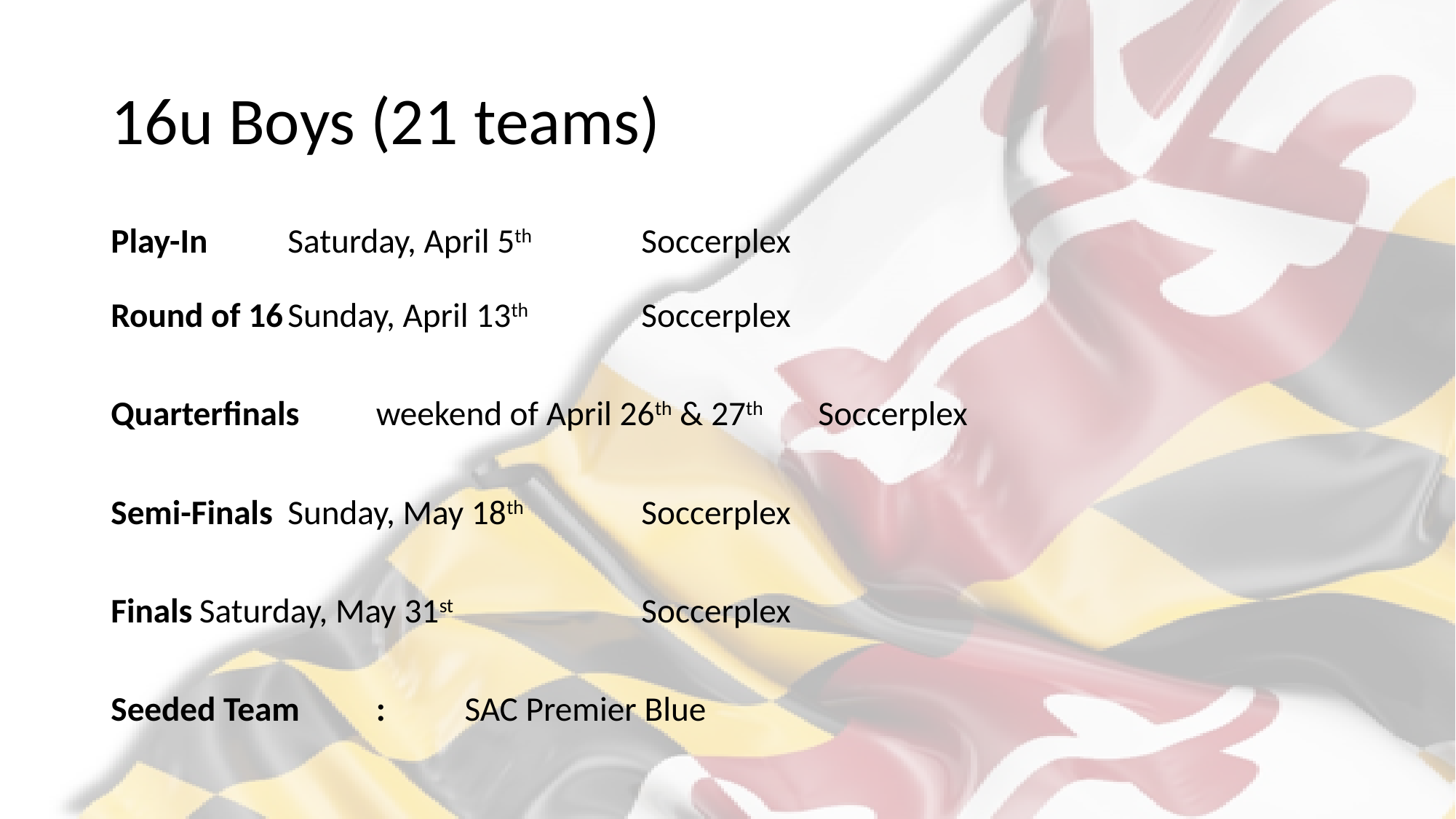

# 16u Boys (21 teams)
Play-In			Saturday, April 5th 		Soccerplex
Round of 16			Sunday, April 13th 		Soccerplex

Quarterfinals			weekend of April 26th & 27th 	Soccerplex

Semi-Finals			Sunday, May 18th 		Soccerplex

Finals				Saturday, May 31st  		Soccerplex

Seeded Team	:		SAC Premier Blue